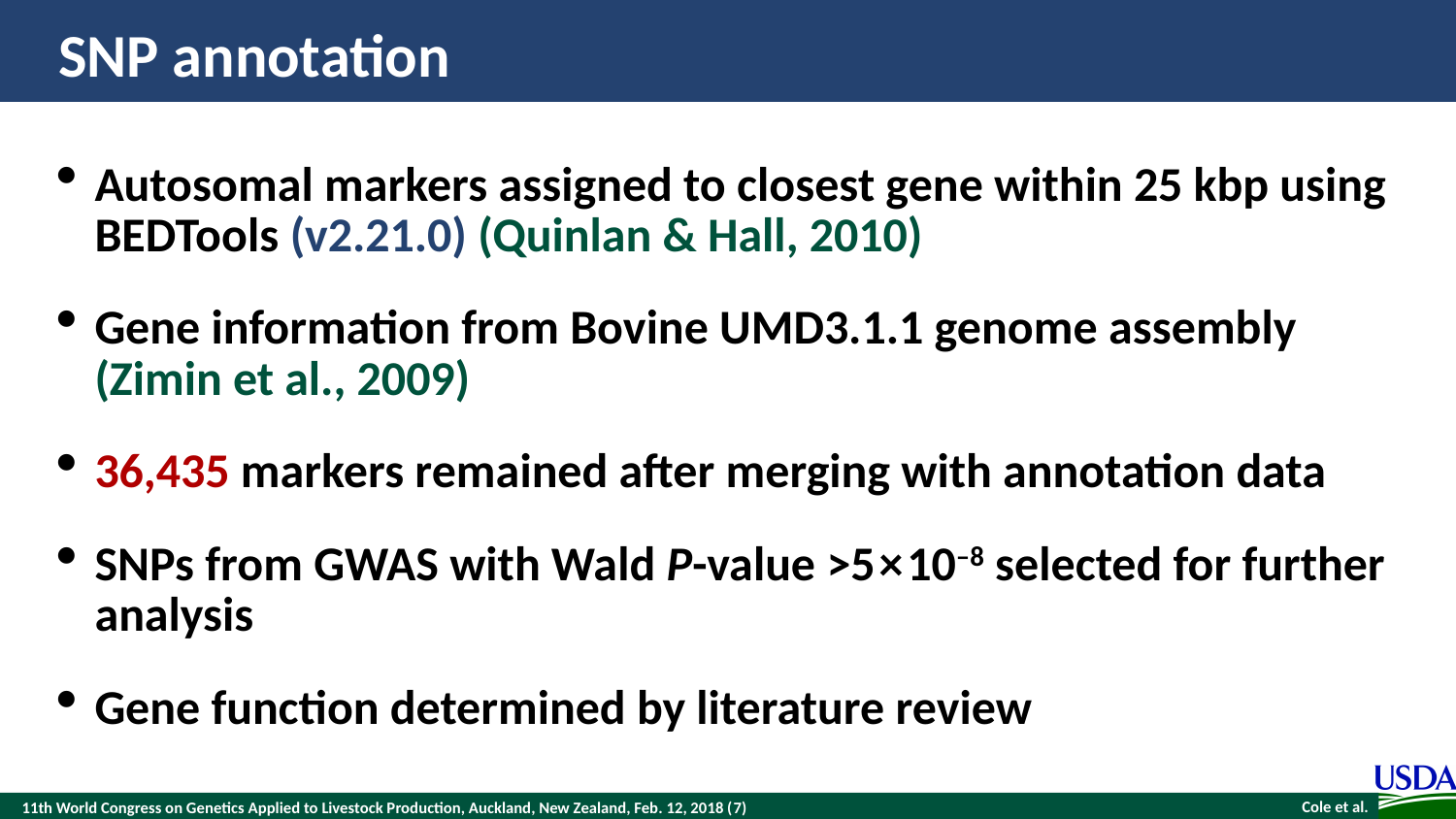

# SNP annotation
Autosomal markers assigned to closest gene within 25 kbp using BEDTools (v2.21.0) (Quinlan & Hall, 2010)
Gene information from Bovine UMD3.1.1 genome assembly (Zimin et al., 2009)
36,435 markers remained after merging with annotation data
SNPs from GWAS with Wald P-value >5 × 10–8 selected for further analysis
Gene function determined by literature review